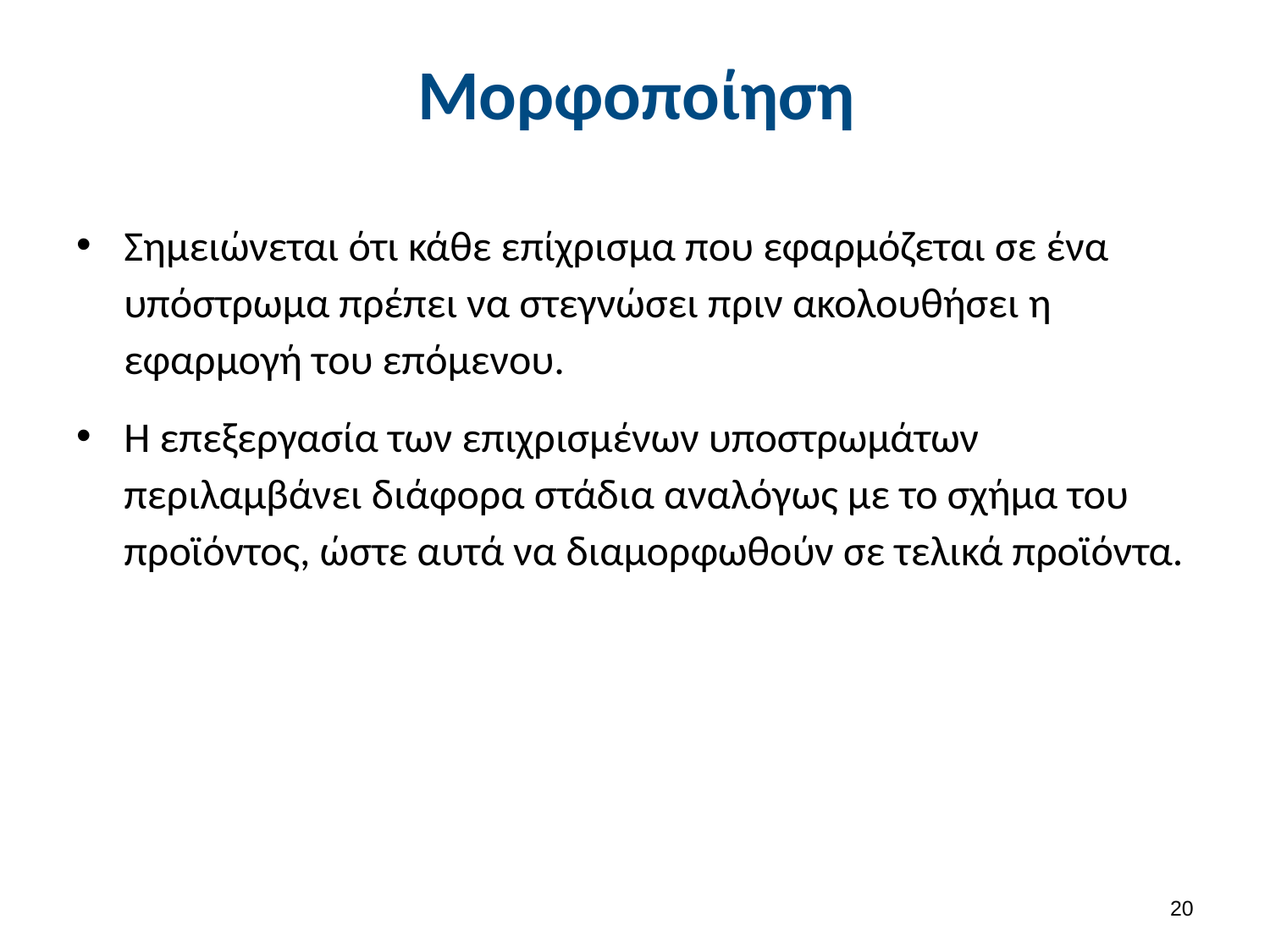

# Μορφοποίηση
Σημειώνεται ότι κάθε επίχρισμα που εφαρμόζεται σε ένα υπόστρωμα πρέπει να στεγνώσει πριν ακολουθήσει η εφαρμογή του επόμενου.
Η επεξεργασία των επιχρισμένων υποστρωμάτων περιλαμβάνει διάφορα στάδια αναλόγως με το σχήμα του προϊόντος, ώστε αυτά να διαμορφωθούν σε τελικά προϊόντα.
20